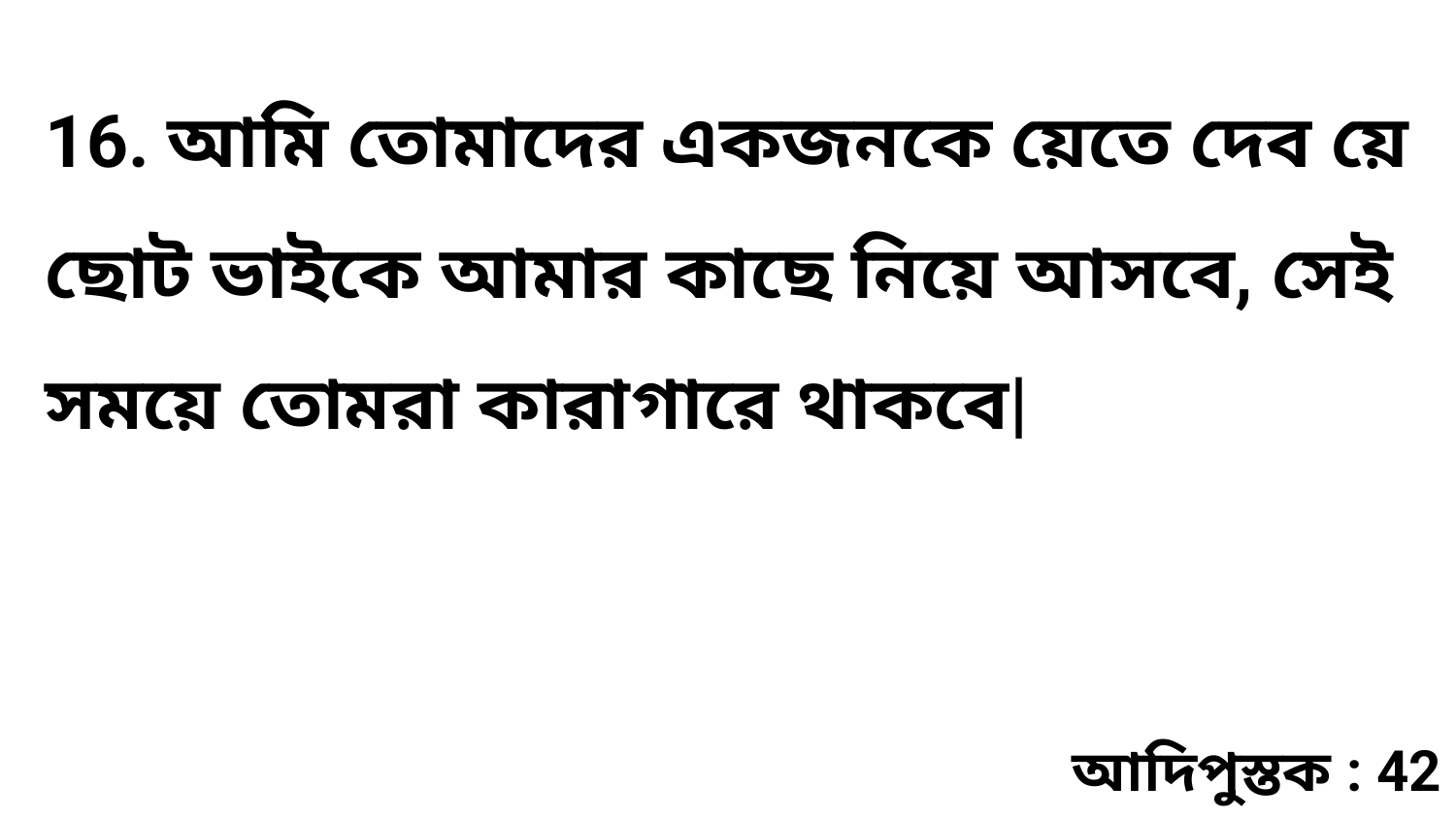

16. আমি তোমাদের একজনকে য়েতে দেব য়ে ছোট ভাইকে আমার কাছে নিয়ে আসবে, সেই সময়ে তোমরা কারাগারে থাকবে|
আদিপুস্তক : 42